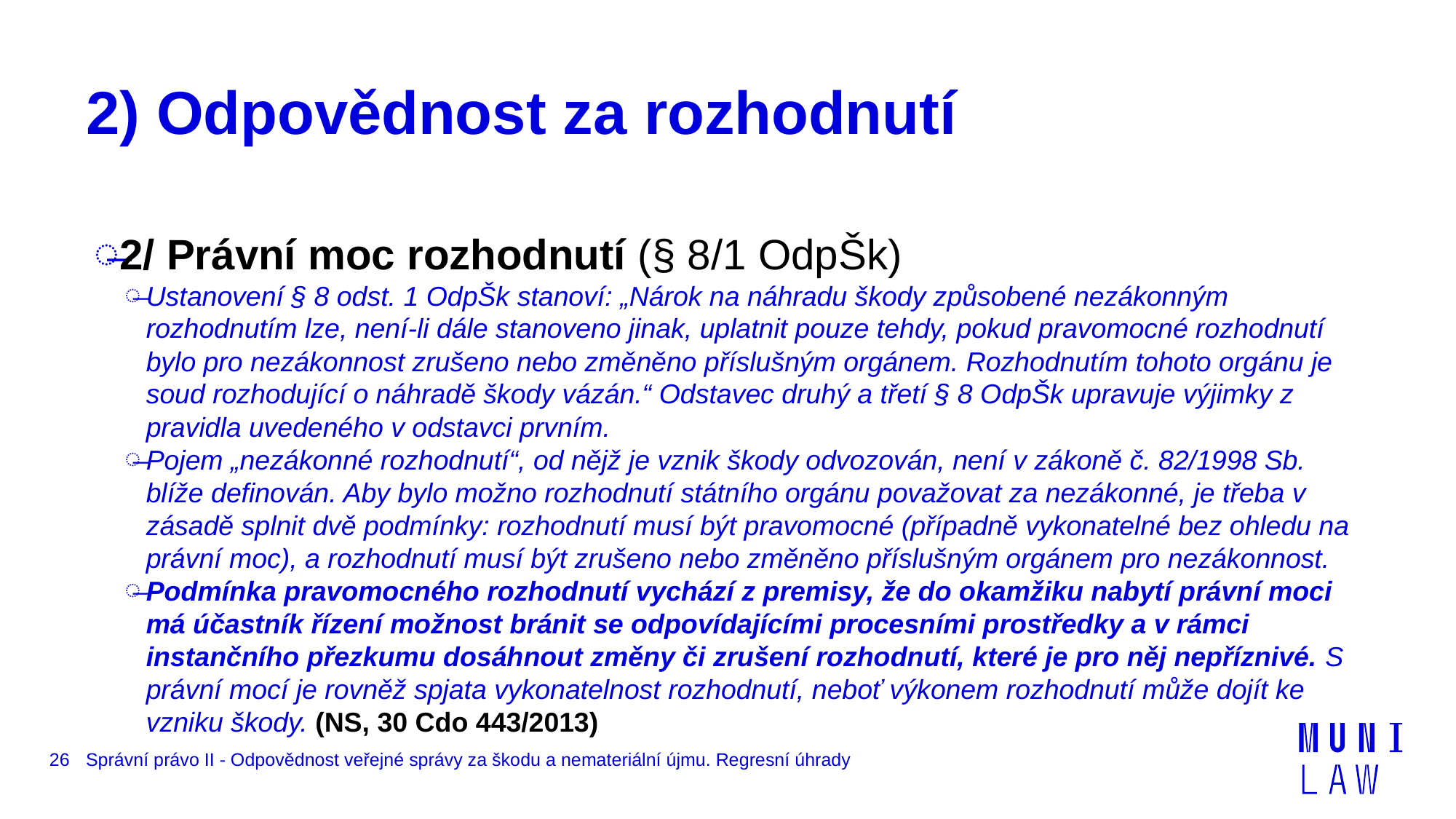

# 2) Odpovědnost za rozhodnutí
2/ Právní moc rozhodnutí (§ 8/1 OdpŠk)
Ustanovení § 8 odst. 1 OdpŠk stanoví: „Nárok na náhradu škody způsobené nezákonným rozhodnutím lze, není-li dále stanoveno jinak, uplatnit pouze tehdy, pokud pravomocné rozhodnutí bylo pro nezákonnost zrušeno nebo změněno příslušným orgánem. Rozhodnutím tohoto orgánu je soud rozhodující o náhradě škody vázán.“ Odstavec druhý a třetí § 8 OdpŠk upravuje výjimky z pravidla uvedeného v odstavci prvním.
Pojem „nezákonné rozhodnutí“, od nějž je vznik škody odvozován, není v zákoně č. 82/1998 Sb. blíže definován. Aby bylo možno rozhodnutí státního orgánu považovat za nezákonné, je třeba v zásadě splnit dvě podmínky: rozhodnutí musí být pravomocné (případně vykonatelné bez ohledu na právní moc), a rozhodnutí musí být zrušeno nebo změněno příslušným orgánem pro nezákonnost.
Podmínka pravomocného rozhodnutí vychází z premisy, že do okamžiku nabytí právní moci má účastník řízení možnost bránit se odpovídajícími procesními prostředky a v rámci instančního přezkumu dosáhnout změny či zrušení rozhodnutí, které je pro něj nepříznivé. S právní mocí je rovněž spjata vykonatelnost rozhodnutí, neboť výkonem rozhodnutí může dojít ke vzniku škody. (NS, 30 Cdo 443/2013)

26
Správní právo II - Odpovědnost veřejné správy za škodu a nemateriální újmu. Regresní úhrady